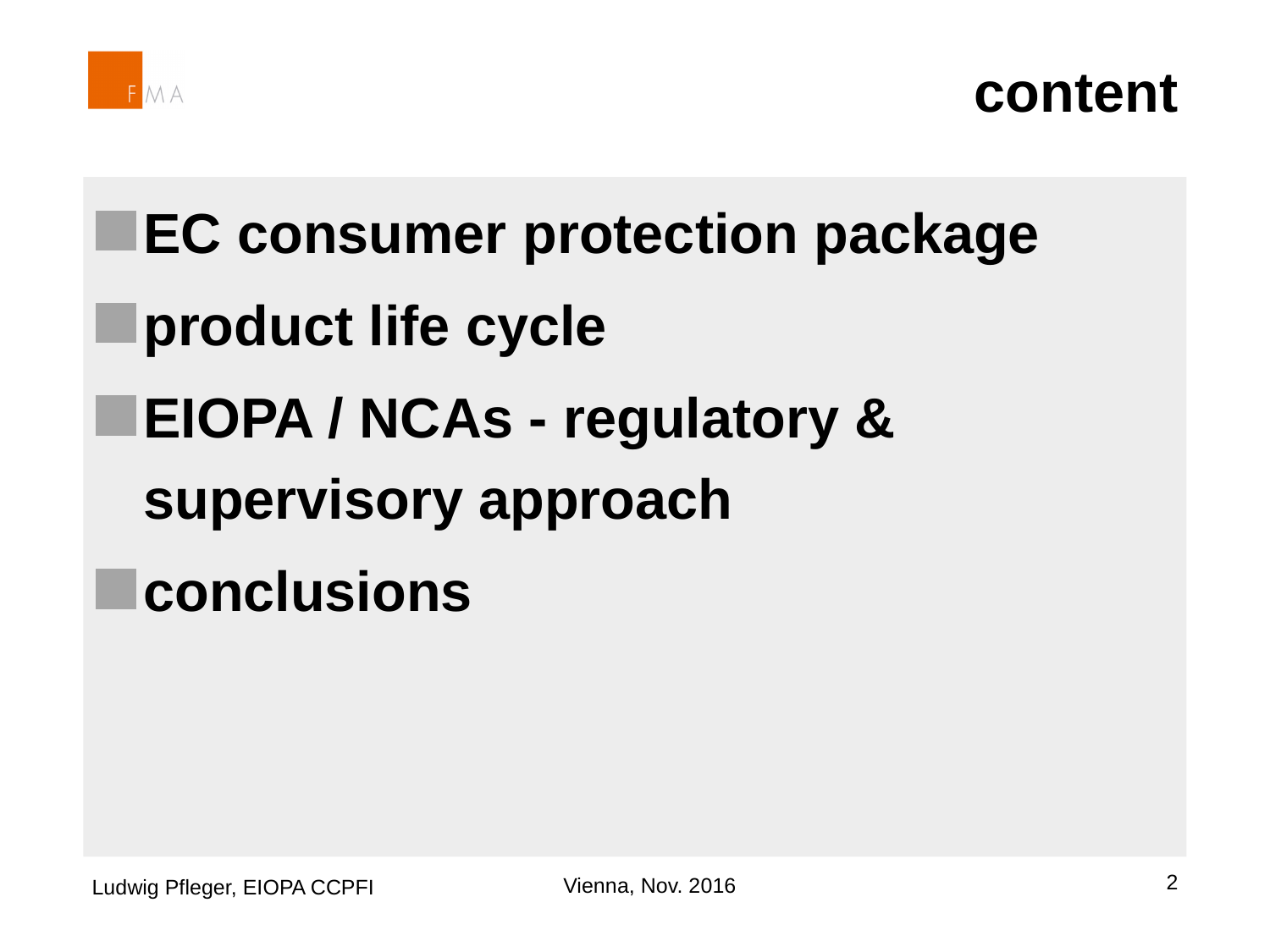

# content
EC consumer protection package
product life cycle
EIOPA / NCAs - regulatory & supervisory approach
conclusions

2
Ludwig Pfleger, EIOPA CCPFI
Vienna, Nov. 2016